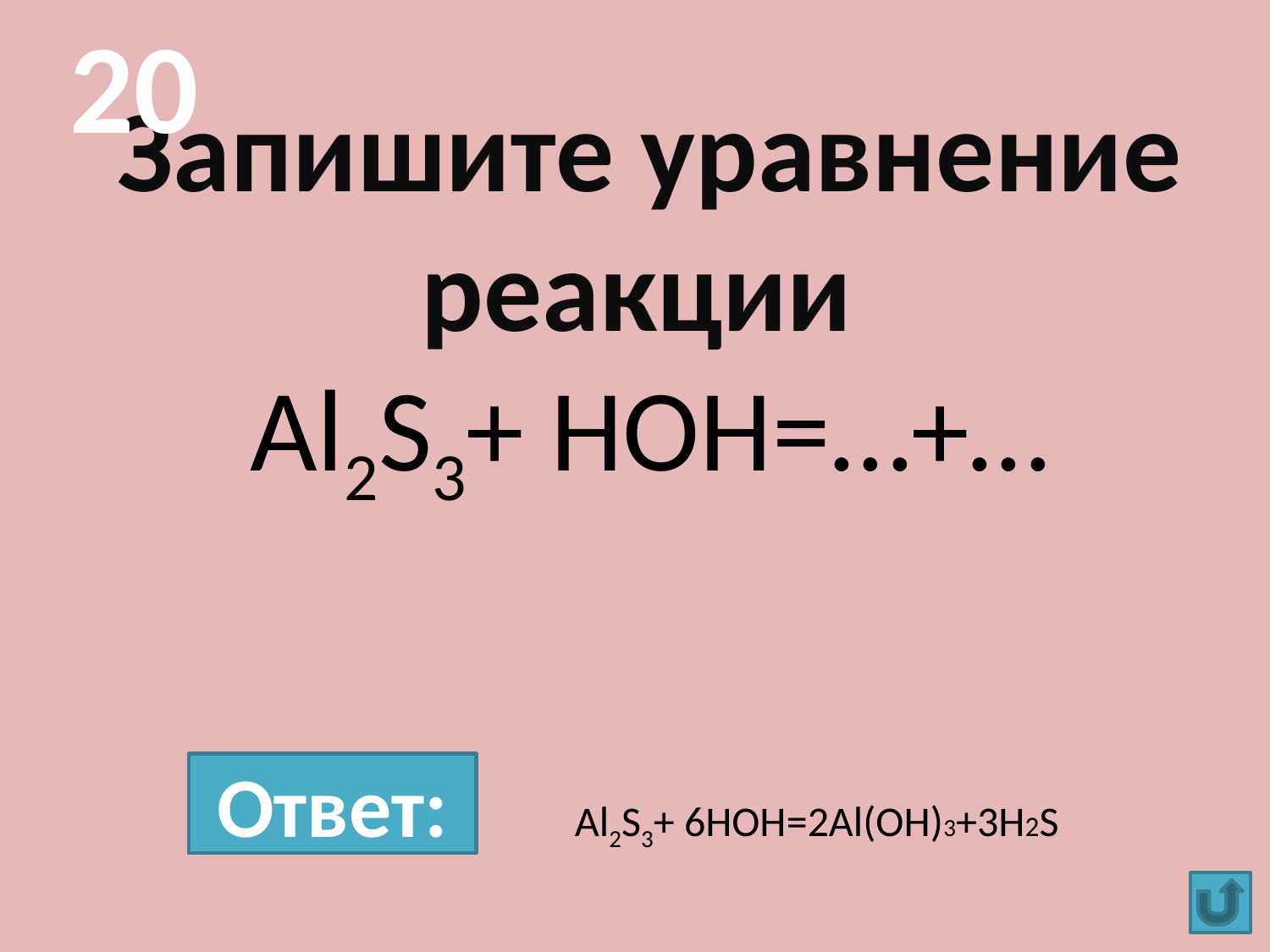

20
# Запишите уравнение реакции Al2S3+ HOH=…+…
 Al2S3+ 6HOH=2Al(OH)3+3H2S
Ответ: